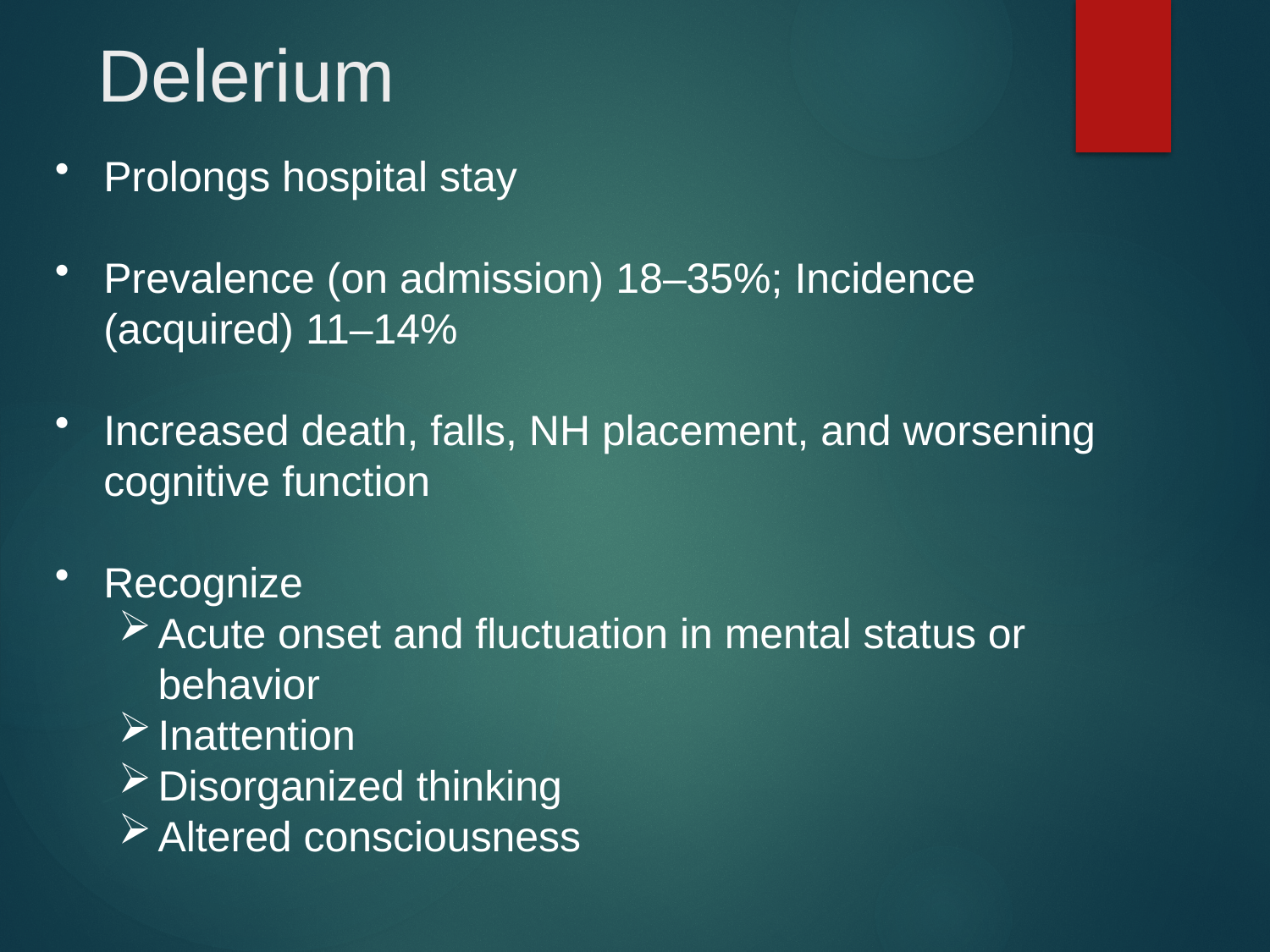

# Delerium
Prolongs hospital stay

Prevalence (on admission) 18–35%; Incidence (acquired) 11–14%

Increased death, falls, NH placement, and worsening cognitive function

Recognize
Acute onset and fluctuation in mental status or behavior
Inattention
Disorganized thinking
Altered consciousness